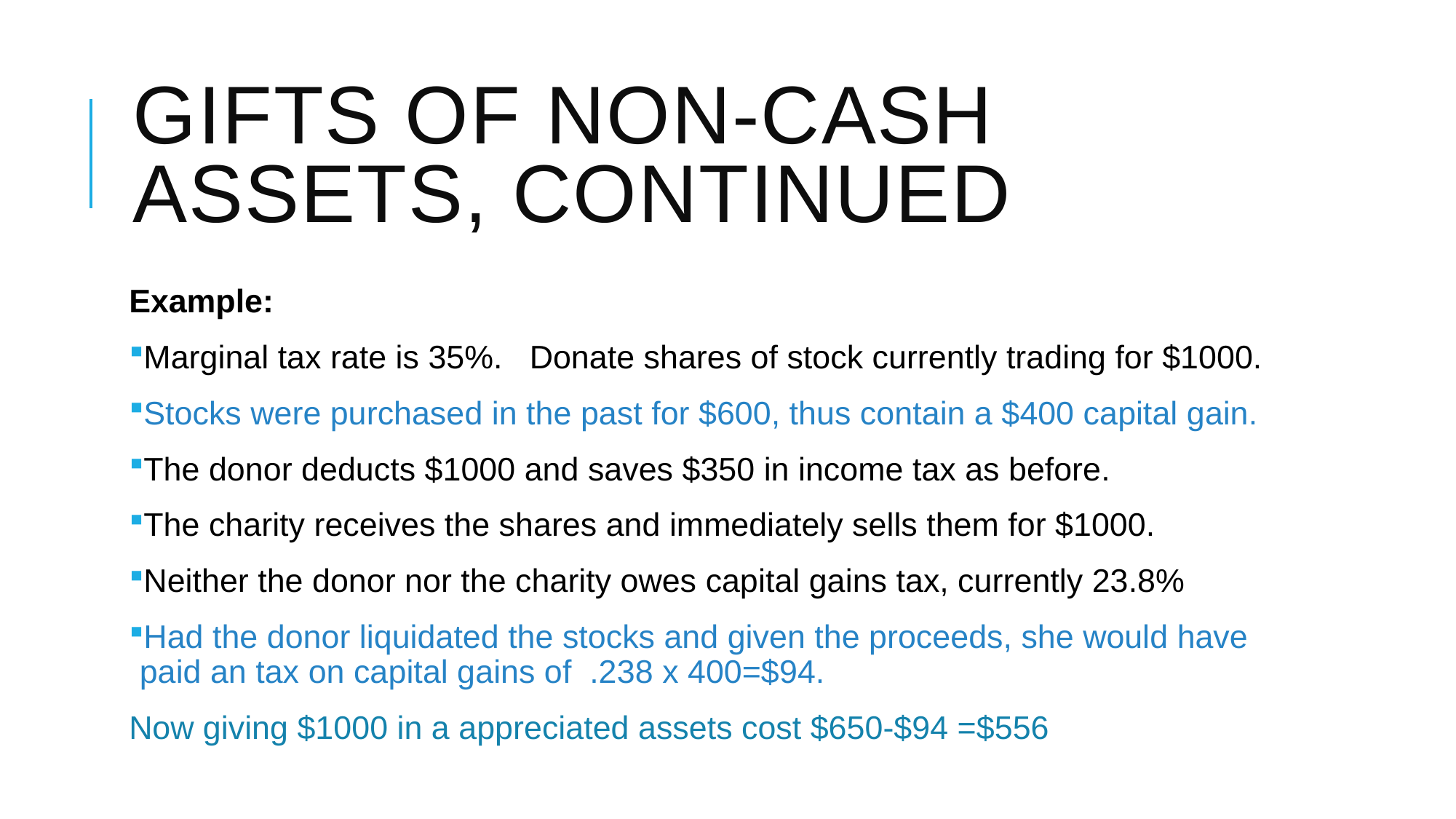

# Gifts of Non-cash Assets, continued
Example:
Marginal tax rate is 35%.   Donate shares of stock currently trading for $1000.
Stocks were purchased in the past for $600, thus contain a $400 capital gain.
The donor deducts $1000 and saves $350 in income tax as before.
The charity receives the shares and immediately sells them for $1000.
Neither the donor nor the charity owes capital gains tax, currently 23.8%
Had the donor liquidated the stocks and given the proceeds, she would have paid an tax on capital gains of  .238 x 400=$94.
Now giving $1000 in a appreciated assets cost $650-$94 =$556